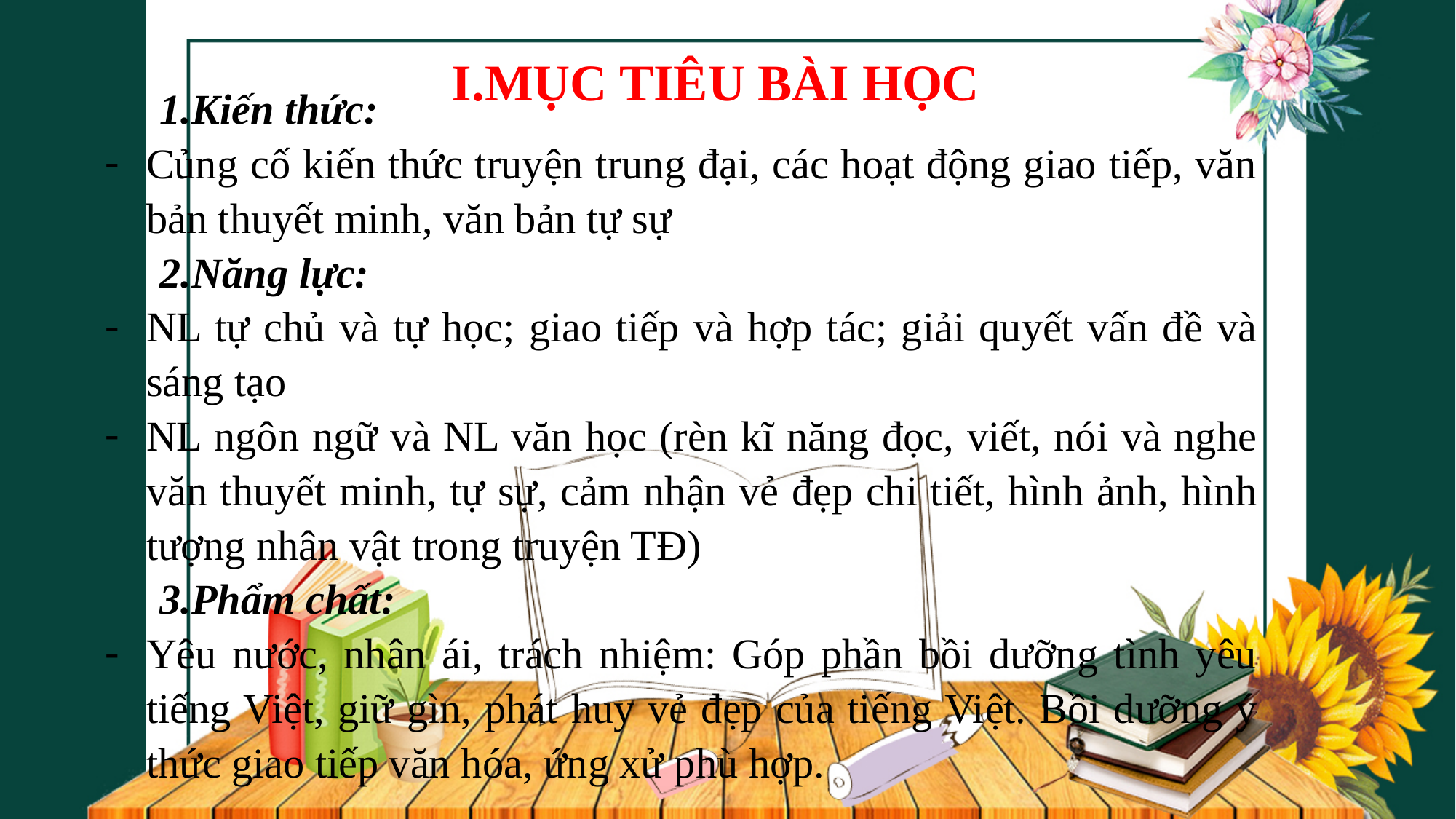

I.MỤC TIÊU BÀI HỌC
1.Kiến thức:
Củng cố kiến thức truyện trung đại, các hoạt động giao tiếp, văn bản thuyết minh, văn bản tự sự
2.Năng lực:
NL tự chủ và tự học; giao tiếp và hợp tác; giải quyết vấn đề và sáng tạo
NL ngôn ngữ và NL văn học (rèn kĩ năng đọc, viết, nói và nghe văn thuyết minh, tự sự, cảm nhận vẻ đẹp chi tiết, hình ảnh, hình tượng nhân vật trong truyện TĐ)
3.Phẩm chất:
Yêu nước, nhân ái, trách nhiệm: Góp phần bồi dưỡng tình yêu tiếng Việt, giữ gìn, phát huy vẻ đẹp của tiếng Việt. Bồi dưỡng ý thức giao tiếp văn hóa, ứng xử phù hợp.